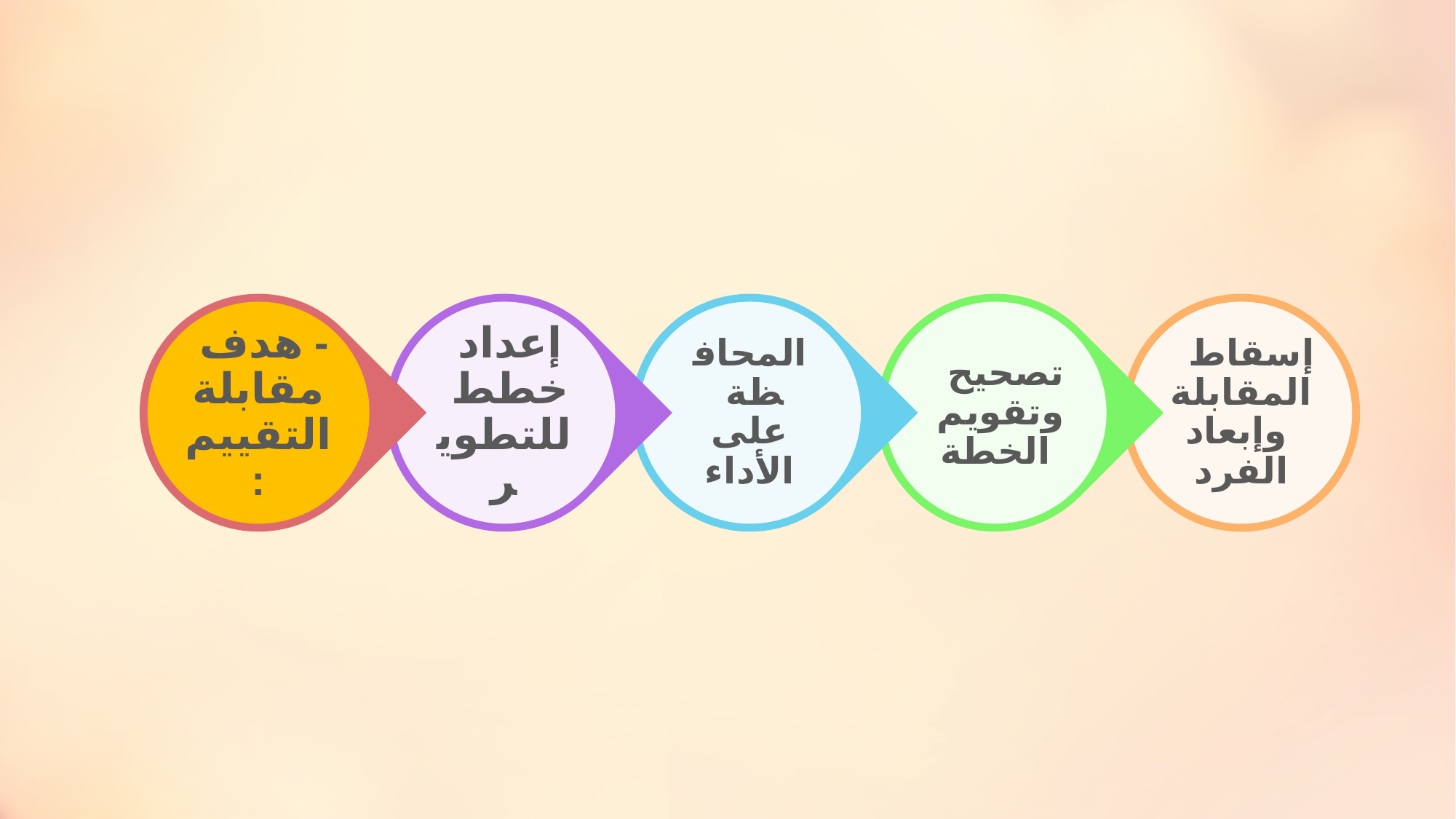

إسقاط   المقابلة  وإبعاد الفرد
تصحيح   وتقويم  الخطة
المحافظة  على الأداء
إعداد  خطط  للتطوير
- هدف  مقابلة التقييم :